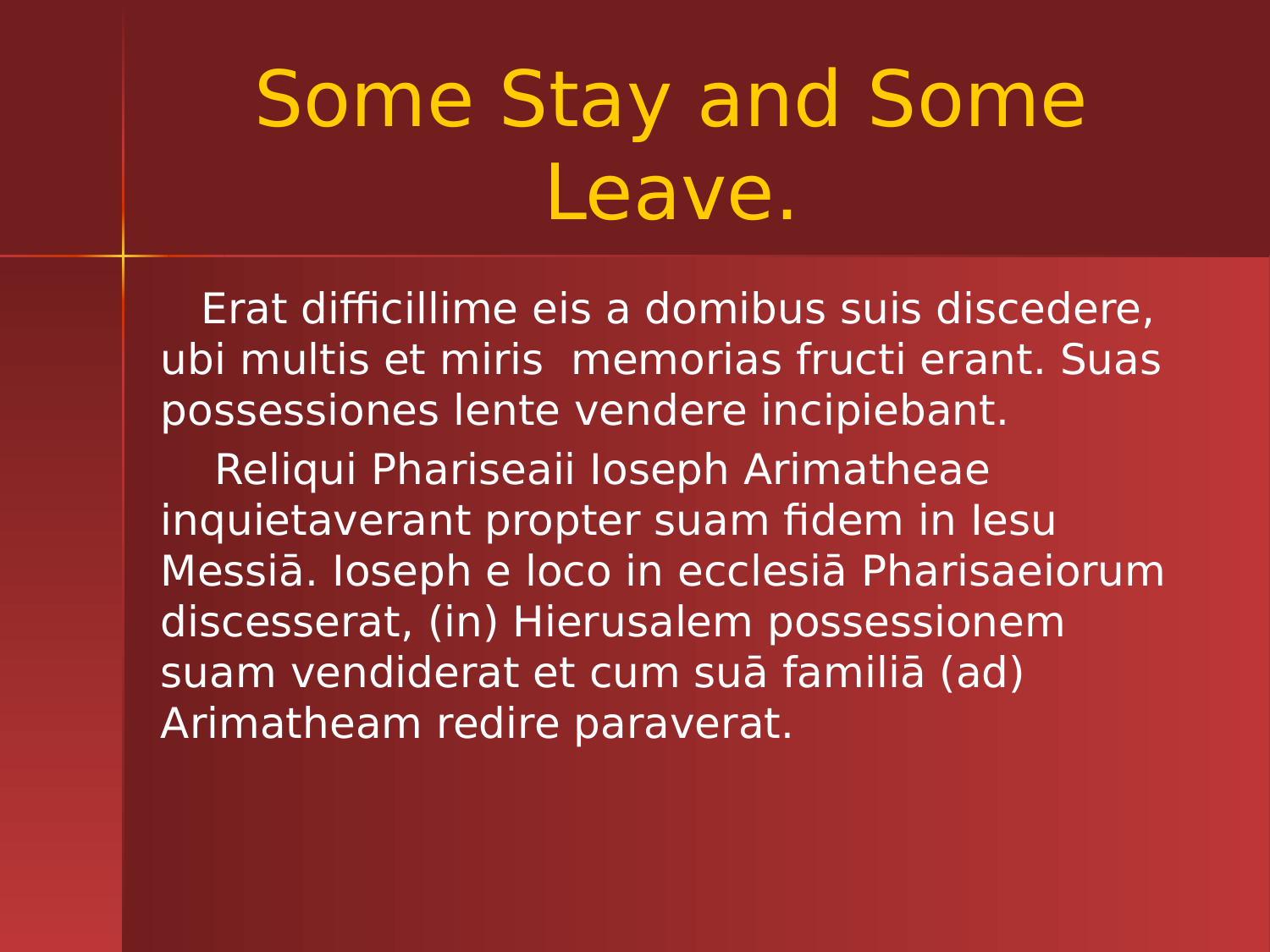

# Some Stay and Some Leave.
   Erat difficillime eis a domibus suis discedere, ubi multis et miris  memorias fructi erant. Suas possessiones lente vendere incipiebant.
    Reliqui Phariseaii Ioseph Arimatheae inquietaverant propter suam fidem in Iesu Messiā. Ioseph e loco in ecclesiā Pharisaeiorum discesserat, (in) Hierusalem possessionem suam vendiderat et cum suā familiā (ad) Arimatheam redire paraverat.